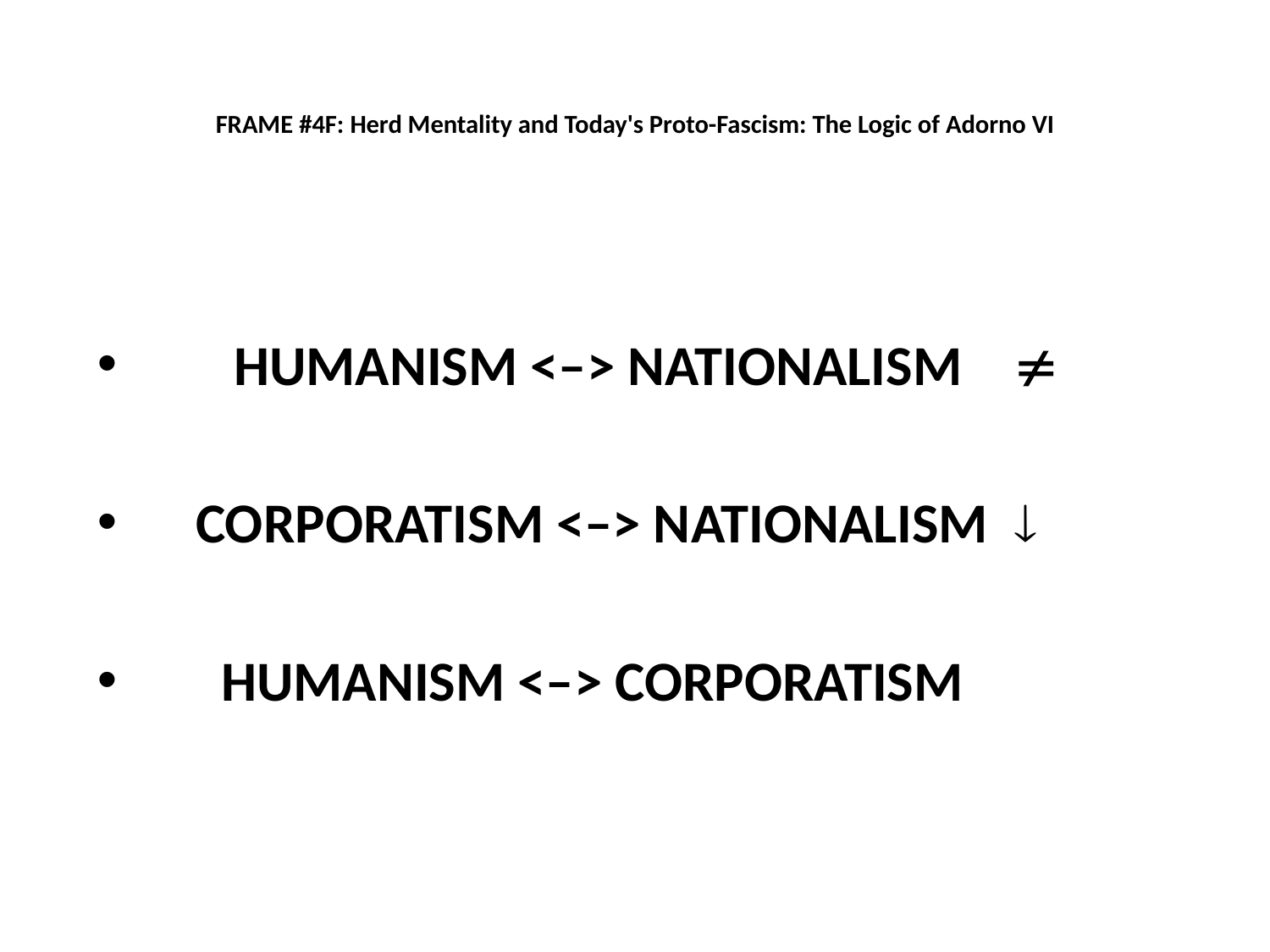

# FRAME #4F: Herd Mentality and Today's Proto-Fascism: The Logic of Adorno VI

       HUMANISM <–> NATIONALISM    ≠

    CORPORATISM <–> NATIONALISM  ↓

      HUMANISM <–> CORPORATISM